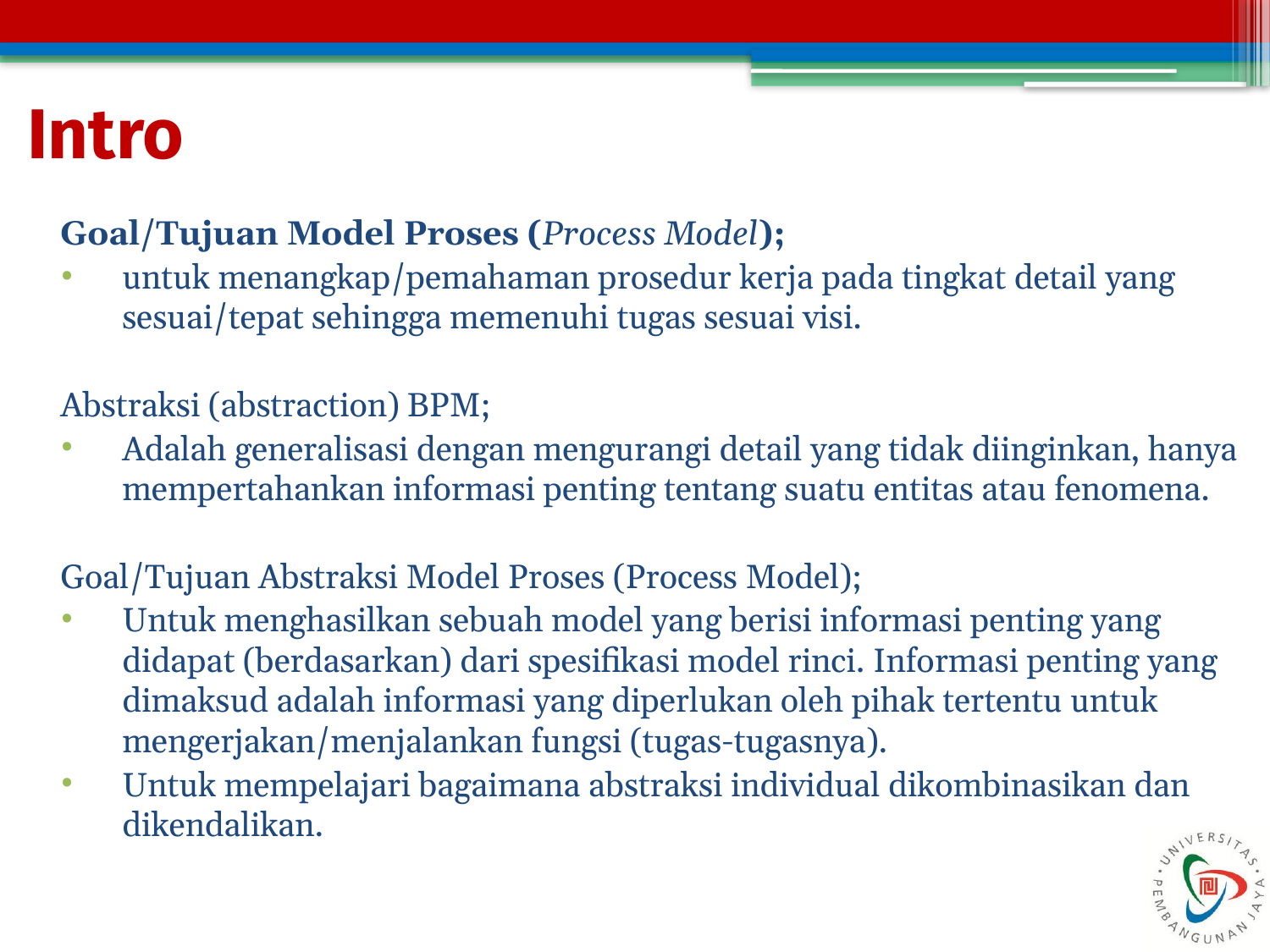

# Intro
Goal/Tujuan Model Proses (Process Model);
untuk menangkap/pemahaman prosedur kerja pada tingkat detail yang sesuai/tepat sehingga memenuhi tugas sesuai visi.

Abstraksi (abstraction) BPM;
Adalah generalisasi dengan mengurangi detail yang tidak diinginkan, hanya mempertahankan informasi penting tentang suatu entitas atau fenomena.

Goal/Tujuan Abstraksi Model Proses (Process Model);
Untuk menghasilkan sebuah model yang berisi informasi penting yang didapat (berdasarkan) dari spesifikasi model rinci. Informasi penting yang dimaksud adalah informasi yang diperlukan oleh pihak tertentu untuk mengerjakan/menjalankan fungsi (tugas-tugasnya).
Untuk mempelajari bagaimana abstraksi individual dikombinasikan dan dikendalikan.